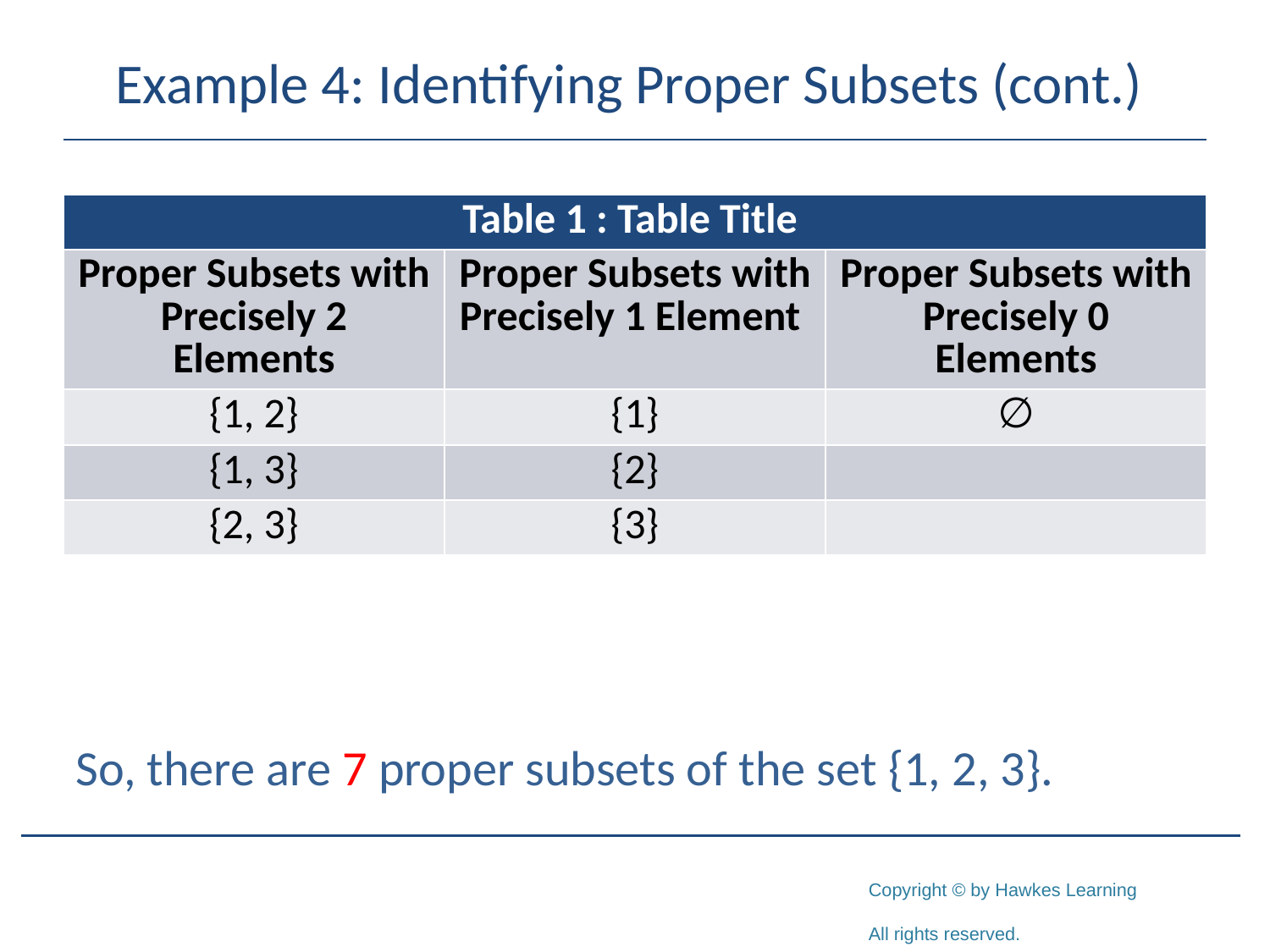

# Example 4: Identifying Proper Subsets (cont.)

So, there are 7 proper subsets of the set {1, 2, 3}.
| Table 1 : Table Title |  |  |
| --- | --- | --- |
| Proper Subsets with Precisely 2 Elements | Proper Subsets with Precisely 1 Element | Proper Subsets with Precisely 0 Elements |
| {1, 2} | {1} | ∅ |
| {1, 3} | {2} |  |
| {2, 3} | {3} |  |